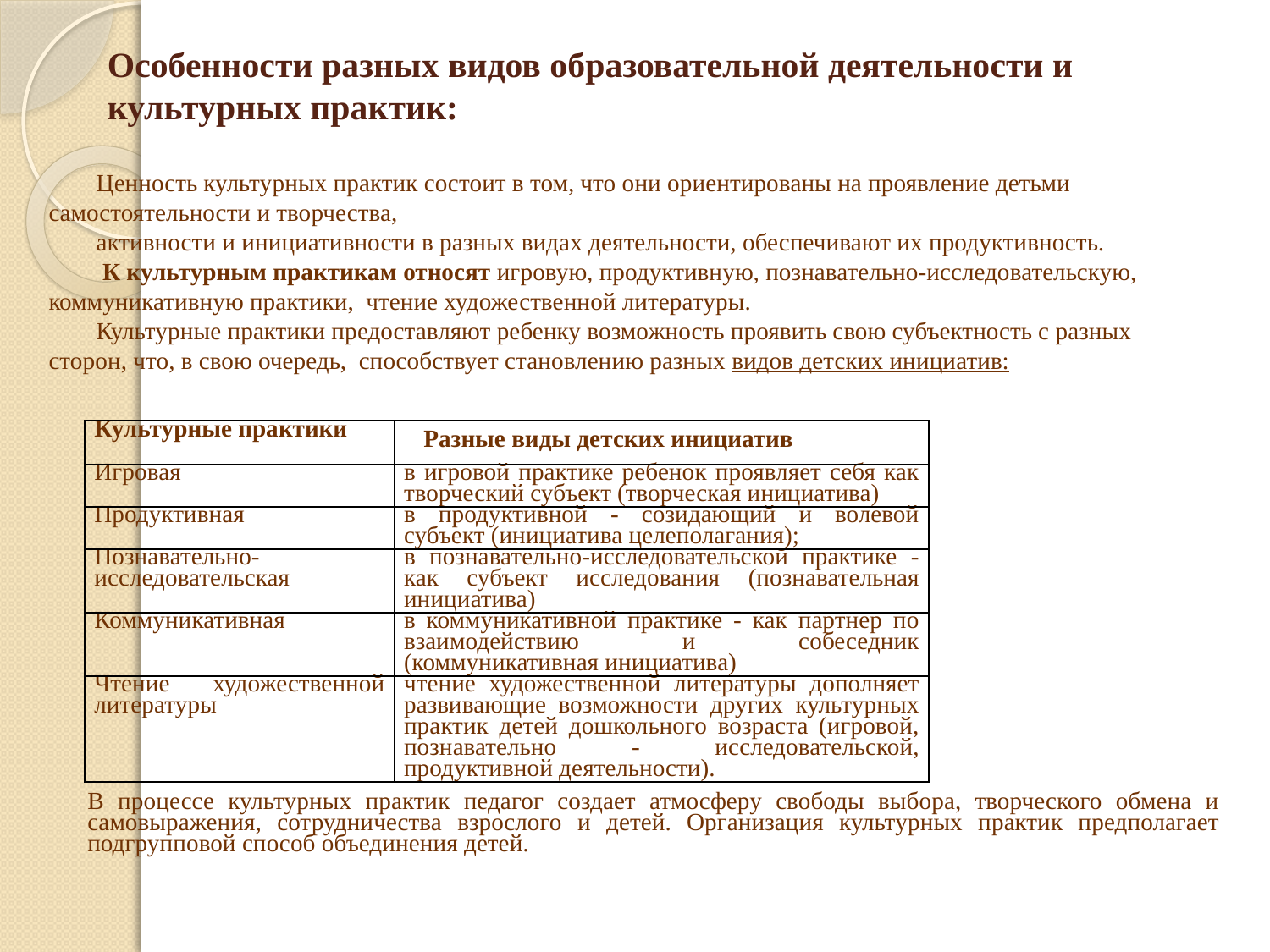

Особенности разных видов образовательной деятельности и культурных практик:

Ценность культурных практик состоит в том, что они ориентированы на проявление детьми самостоятельности и творчества,
активности и инициативности в разных видах деятельности, обеспечивают их продуктивность.
 К культурным практикам относят игровую, продуктивную, познавательно-исследовательскую, коммуникативную практики,  чтение художественной литературы.
Культурные практики предоставляют ребенку возможность проявить свою субъектность с разных сторон, что, в свою очередь,  способствует становлению разных видов детских инициатив:

#
| Культурные практики | Разные виды детских инициатив |
| --- | --- |
| Игровая | в игровой практике ребенок проявляет себя как творческий субъект (творческая инициатива) |
| Продуктивная | в продуктивной - созидающий и волевой субъект (инициатива целеполагания); |
| Познавательно-исследовательская | в познавательно-исследовательской практике - как субъект исследования (познавательная инициатива) |
| Коммуникативная | в коммуникативной практике - как партнер по взаимодействию и собеседник (коммуникативная инициатива) |
| Чтение художественной литературы | чтение художественной литературы дополняет развивающие возможности других культурных практик детей дошкольного возраста (игровой, познавательно - исследовательской, продуктивной деятельности). |
В процессе культурных практик педагог создает атмосферу свободы выбора, творческого обмена и самовыражения, сотрудничества взрослого и детей. Организация культурных практик предполагает подгрупповой способ объединения детей.